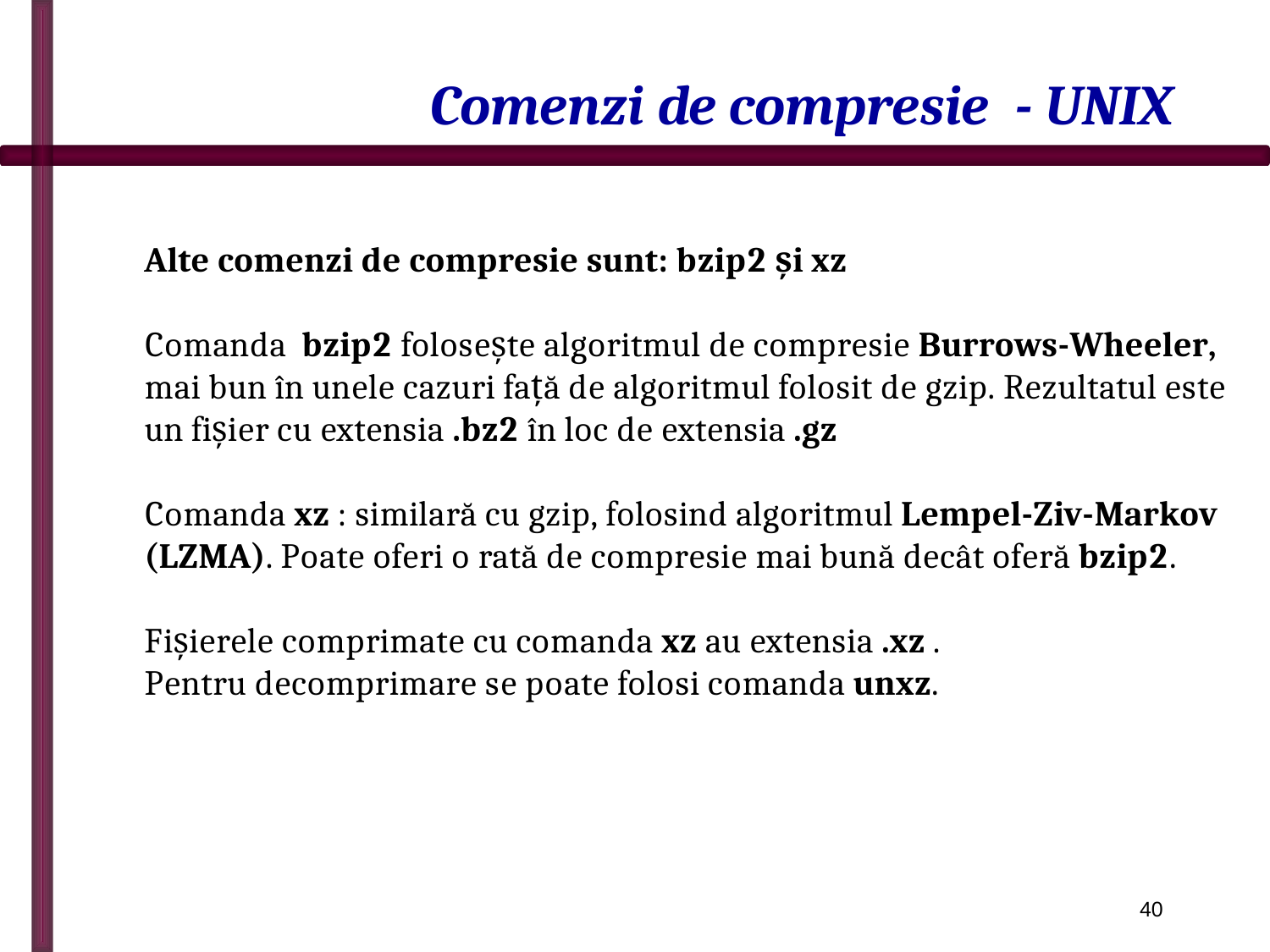

# Comenzi de compresie  - UNIX

Alte comenzi de compresie sunt: bzip2 și xz

Comanda  bzip2 folosește algoritmul de compresie Burrows-Wheeler, mai bun în unele cazuri față de algoritmul folosit de gzip. Rezultatul este un fișier cu extensia .bz2 în loc de extensia .gz

Comanda xz : similară cu gzip, folosind algoritmul Lempel-Ziv-Markov (LZMA). Poate oferi o rată de compresie mai bună decât oferă bzip2.

Fișierele comprimate cu comanda xz au extensia .xz .
Pentru decomprimare se poate folosi comanda unxz.